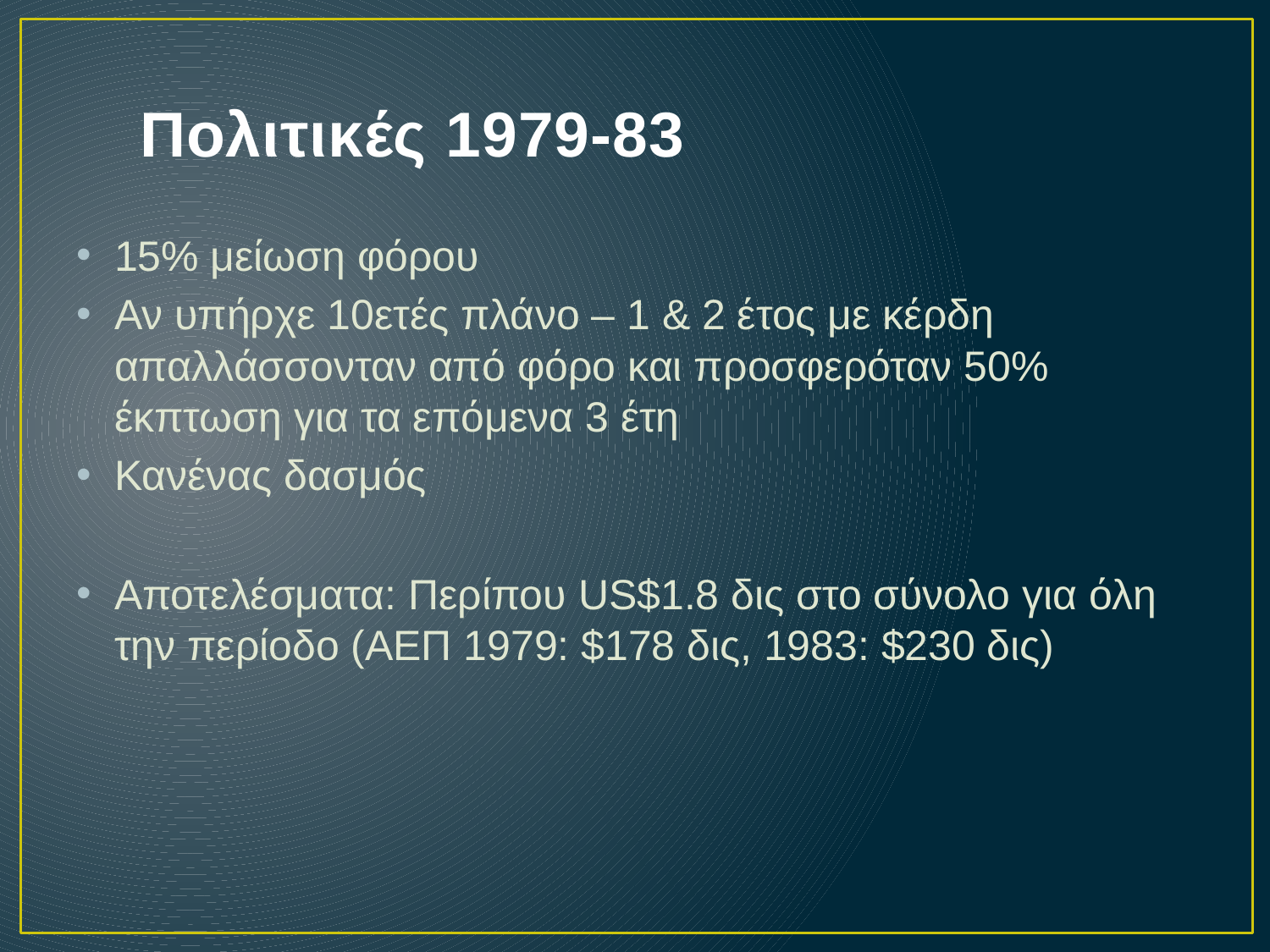

# Πολιτικές 1979-83
15% μείωση φόρου
Αν υπήρχε 10ετές πλάνο – 1 & 2 έτος με κέρδη απαλλάσσονταν από φόρο και προσφερόταν 50% έκπτωση για τα επόμενα 3 έτη
Κανένας δασμός

Αποτελέσματα: Περίπου US$1.8 δις στο σύνολο για όλη την περίοδο (ΑΕΠ 1979: $178 δις, 1983: $230 δις)